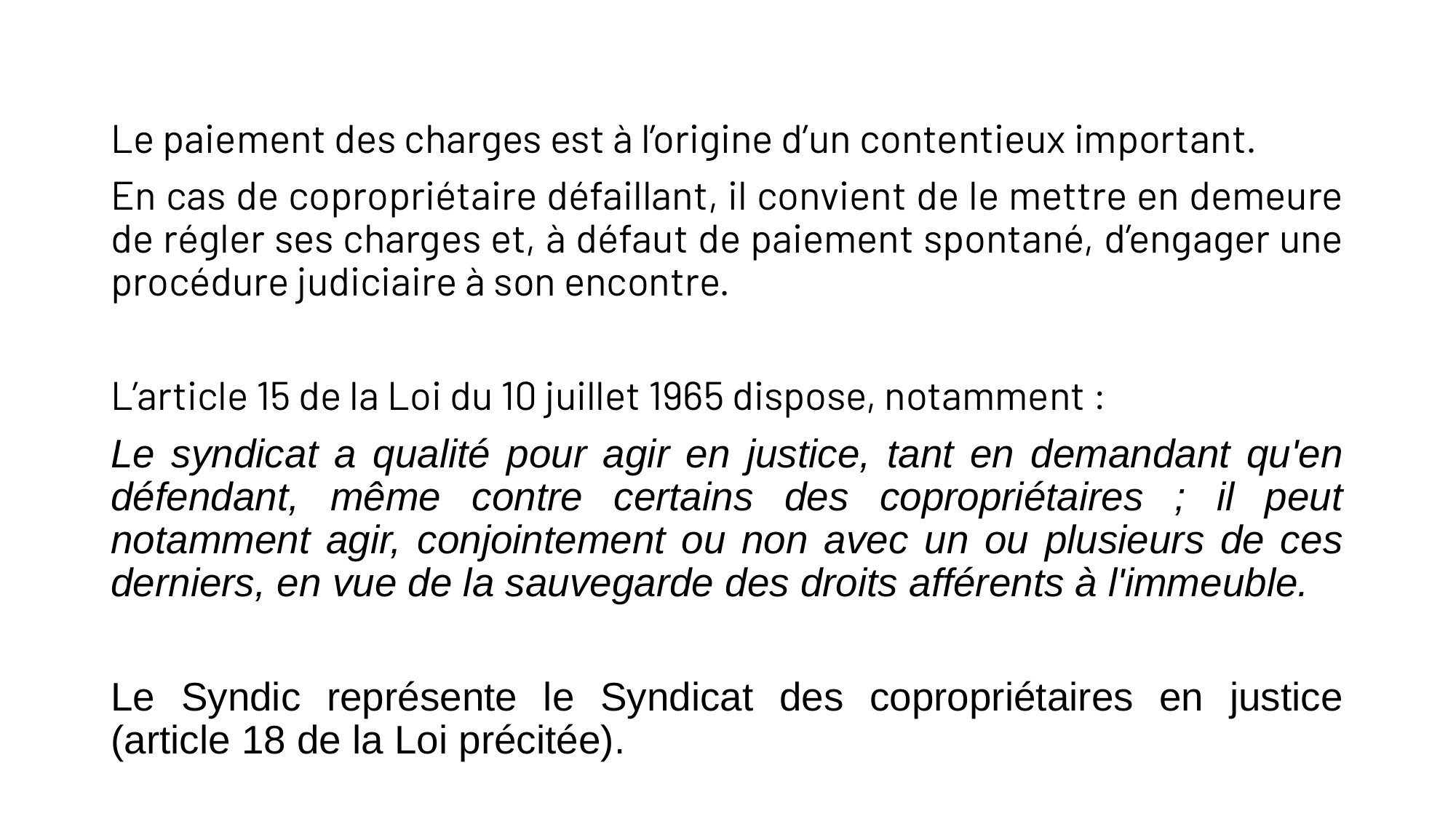

Le paiement des charges est à l’origine d’un contentieux important.
En cas de copropriétaire défaillant, il convient de le mettre en demeure de régler ses charges et, à défaut de paiement spontané, d’engager une procédure judiciaire à son encontre.

L’article 15 de la Loi du 10 juillet 1965 dispose, notamment :
Le syndicat a qualité pour agir en justice, tant en demandant qu'en défendant, même contre certains des copropriétaires ; il peut notamment agir, conjointement ou non avec un ou plusieurs de ces derniers, en vue de la sauvegarde des droits afférents à l'immeuble.

Le Syndic représente le Syndicat des copropriétaires en justice (article 18 de la Loi précitée).